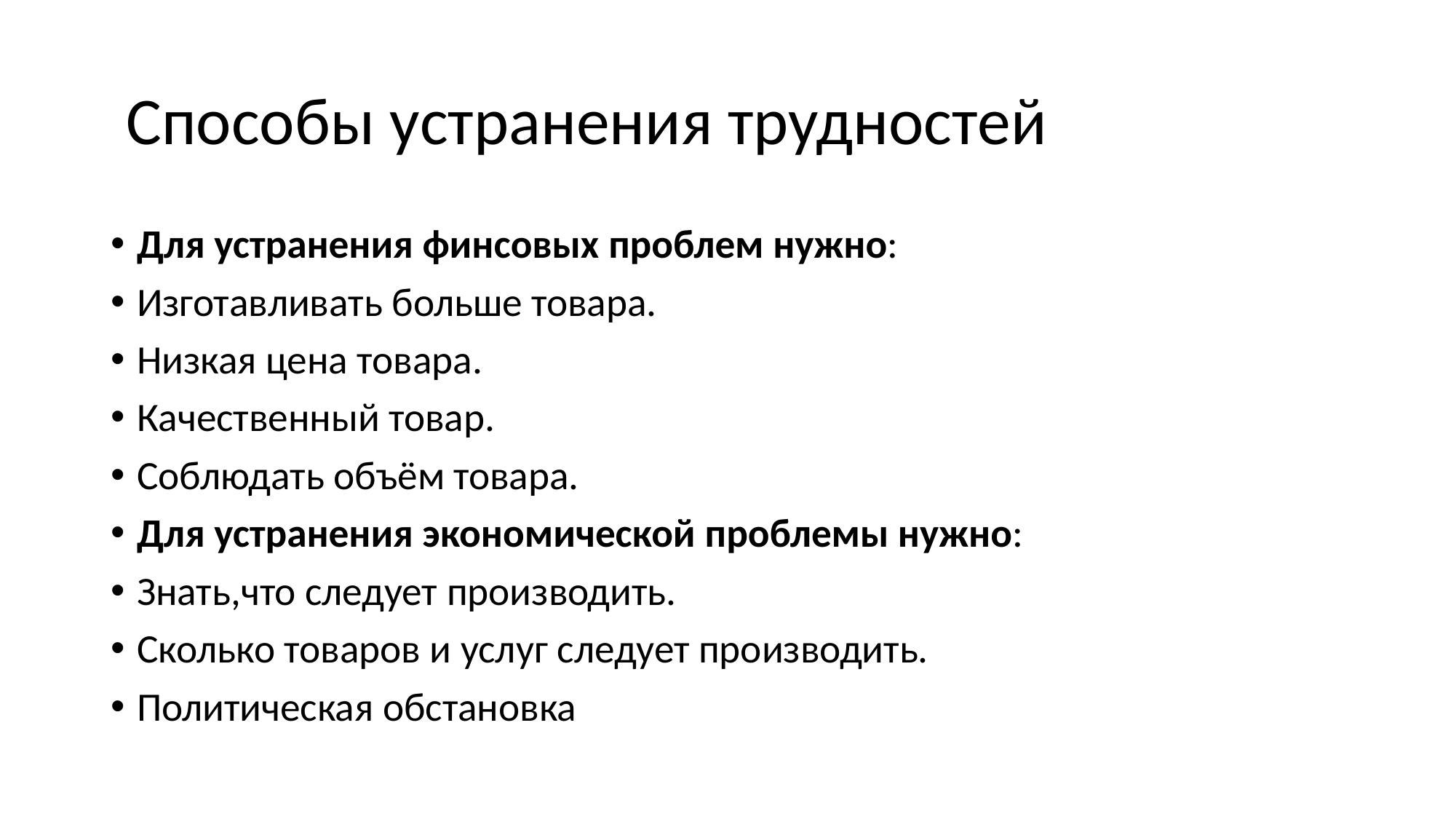

# Способы устранения трудностей
Для устранения финсовых проблем нужно:
Изготавливать больше товара.
Низкая цена товара.
Качественный товар.
Соблюдать объём товара.
Для устранения экономической проблемы нужно:
Знать,что следует производить.
Сколько товаров и услуг следует производить.
Политическая обстановка